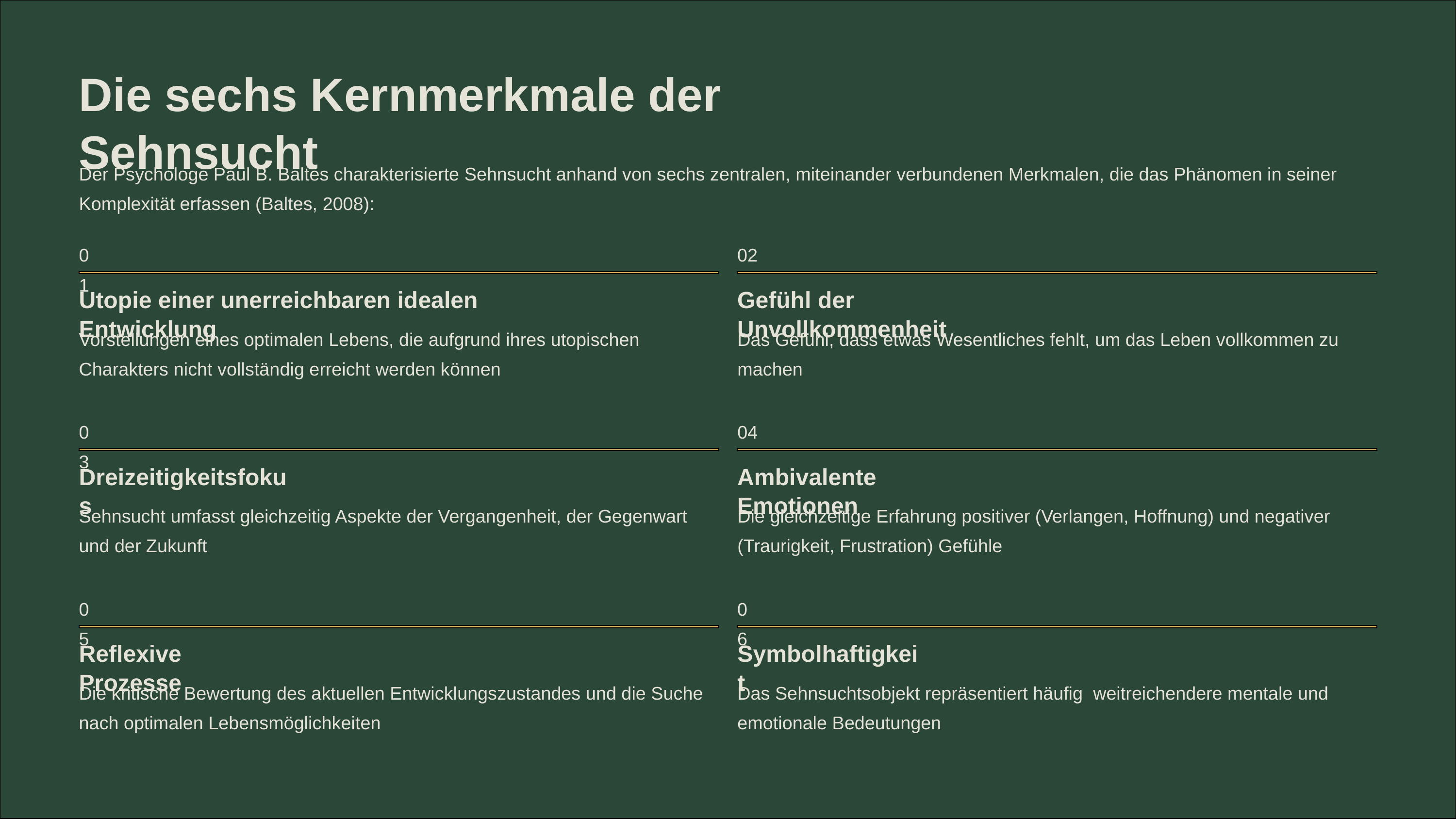

Die sechs Kernmerkmale der Sehnsucht
Der Psychologe Paul B. Baltes charakterisierte Sehnsucht anhand von sechs zentralen, miteinander verbundenen Merkmalen, die das Phänomen in seiner Komplexität erfassen (Baltes, 2008):
01
02

Utopie einer unerreichbaren idealen Entwicklung
Gefühl der Unvollkommenheit
Vorstellungen eines optimalen Lebens, die aufgrund ihres utopischen Charakters nicht vollständig erreicht werden können
Das Gefühl, dass etwas Wesentliches fehlt, um das Leben vollkommen zu machen
03
04

Dreizeitigkeitsfokus
Ambivalente Emotionen
Sehnsucht umfasst gleichzeitig Aspekte der Vergangenheit, der Gegenwart und der Zukunft
Die gleichzeitige Erfahrung positiver (Verlangen, Hoffnung) und negativer (Traurigkeit, Frustration) Gefühle
05
06

Reflexive Prozesse
Symbolhaftigkeit
Die kritische Bewertung des aktuellen Entwicklungszustandes und die Suche nach optimalen Lebensmöglichkeiten
Das Sehnsuchtsobjekt repräsentiert häufig  weitreichendere mentale und emotionale Bedeutungen